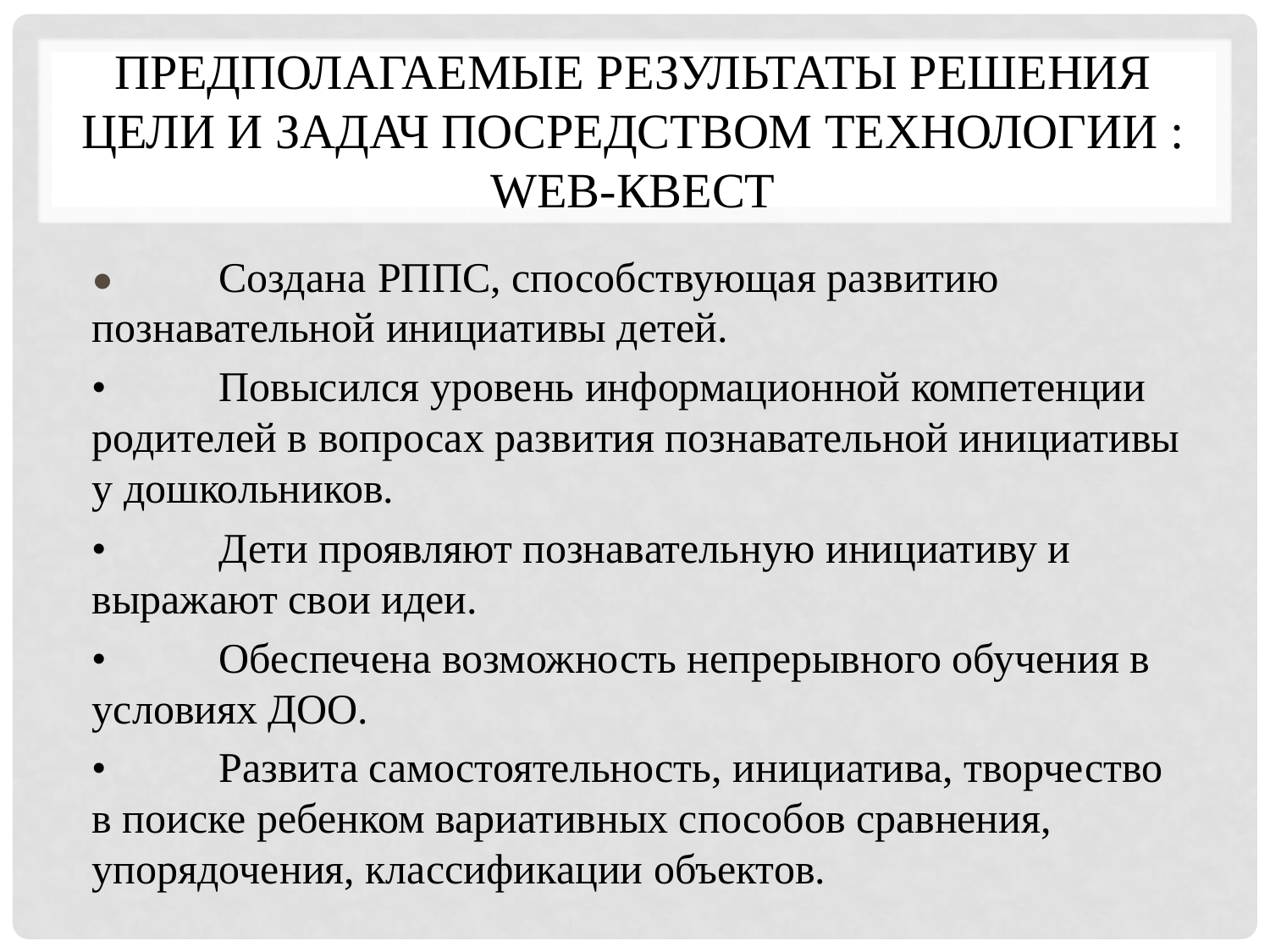

# Предполагаемые результаты решения цели и задач посредством технологии : Web-квест
•	Создана РППС, способствующая развитию познавательной инициативы детей.
•	Повысился уровень информационной компетенции родителей в вопросах развития познавательной инициативы у дошкольников.
•	Дети проявляют познавательную инициативу и выражают свои идеи.
•	Обеспечена возможность непрерывного обучения в условиях ДОО.
•	Развита самостоятельность, инициатива, творчество в поиске ребенком вариативных способов сравнения, упорядочения, классификации объектов.